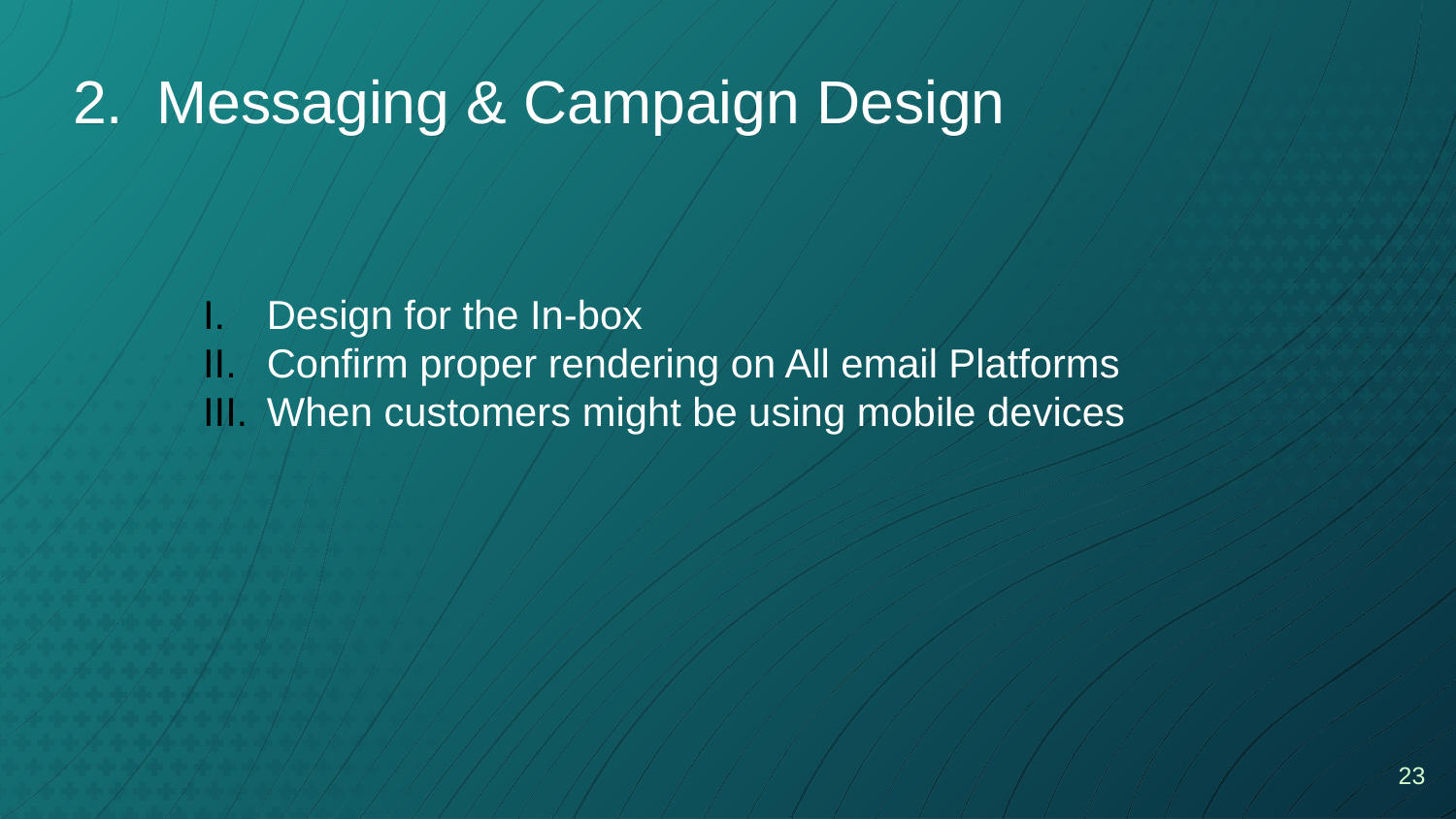

2.  Messaging & Campaign Design

Design for the In-box
Confirm proper rendering on All email Platforms
When customers might be using mobile devices
23